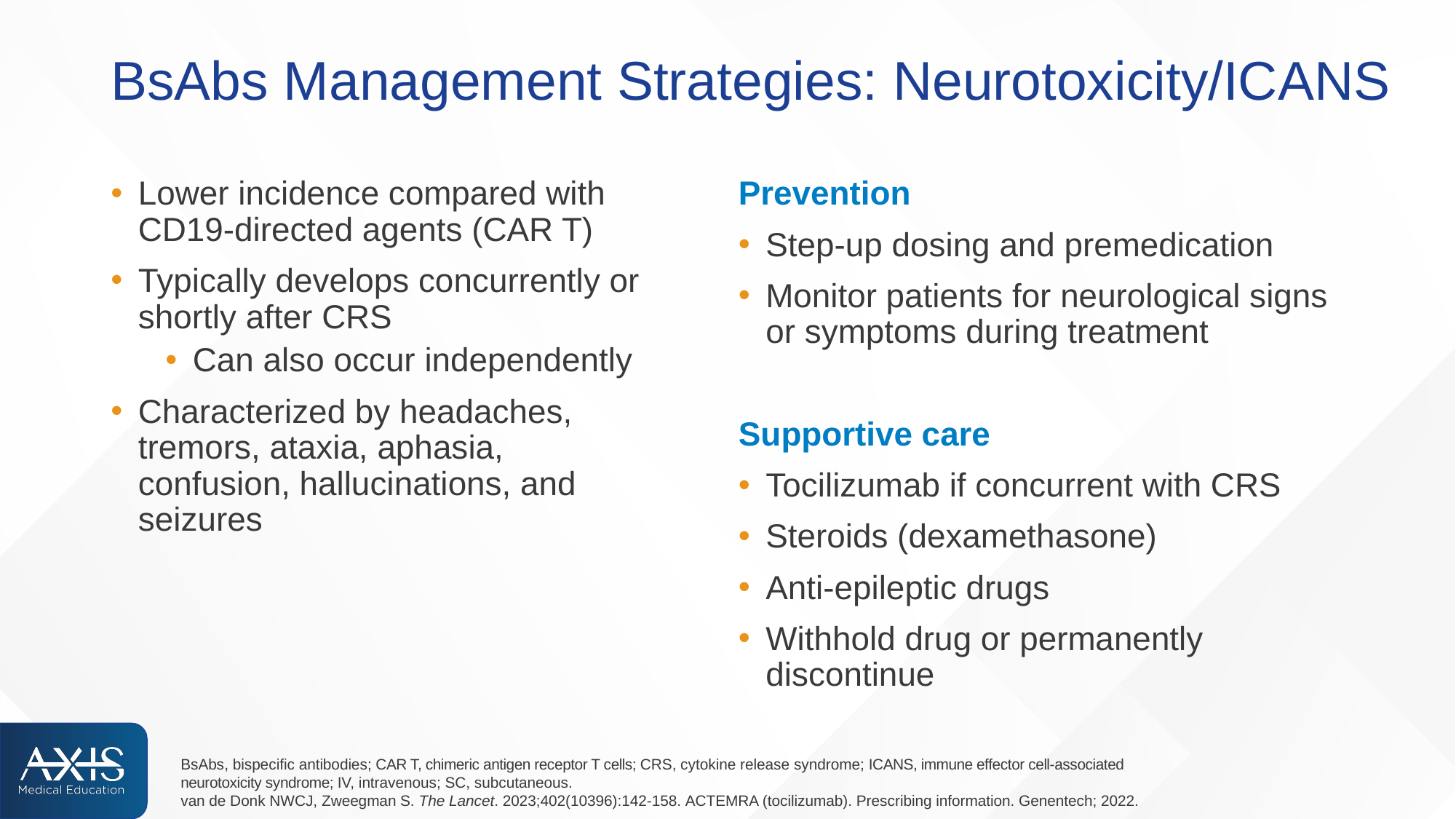

# BsAbs Management Strategies: Neurotoxicity/ICANS
Prevention
Step-up dosing and premedication
Monitor patients for neurological signs or symptoms during treatment

Supportive care
Tocilizumab if concurrent with CRS
Steroids (dexamethasone)
Anti-epileptic drugs
Withhold drug or permanently discontinue
Lower incidence compared with CD19-directed agents (CAR T)
Typically develops concurrently or shortly after CRS
Can also occur independently
Characterized by headaches, tremors, ataxia, aphasia, confusion, hallucinations, and seizures
BsAbs, bispecific antibodies; CAR T, chimeric antigen receptor T cells; CRS, cytokine release syndrome; ICANS, immune effector cell-associated neurotoxicity syndrome; IV, intravenous; SC, subcutaneous.
van de Donk NWCJ, Zweegman S. The Lancet. 2023;402(10396):142-158. ACTEMRA (tocilizumab). Prescribing information. Genentech; 2022.